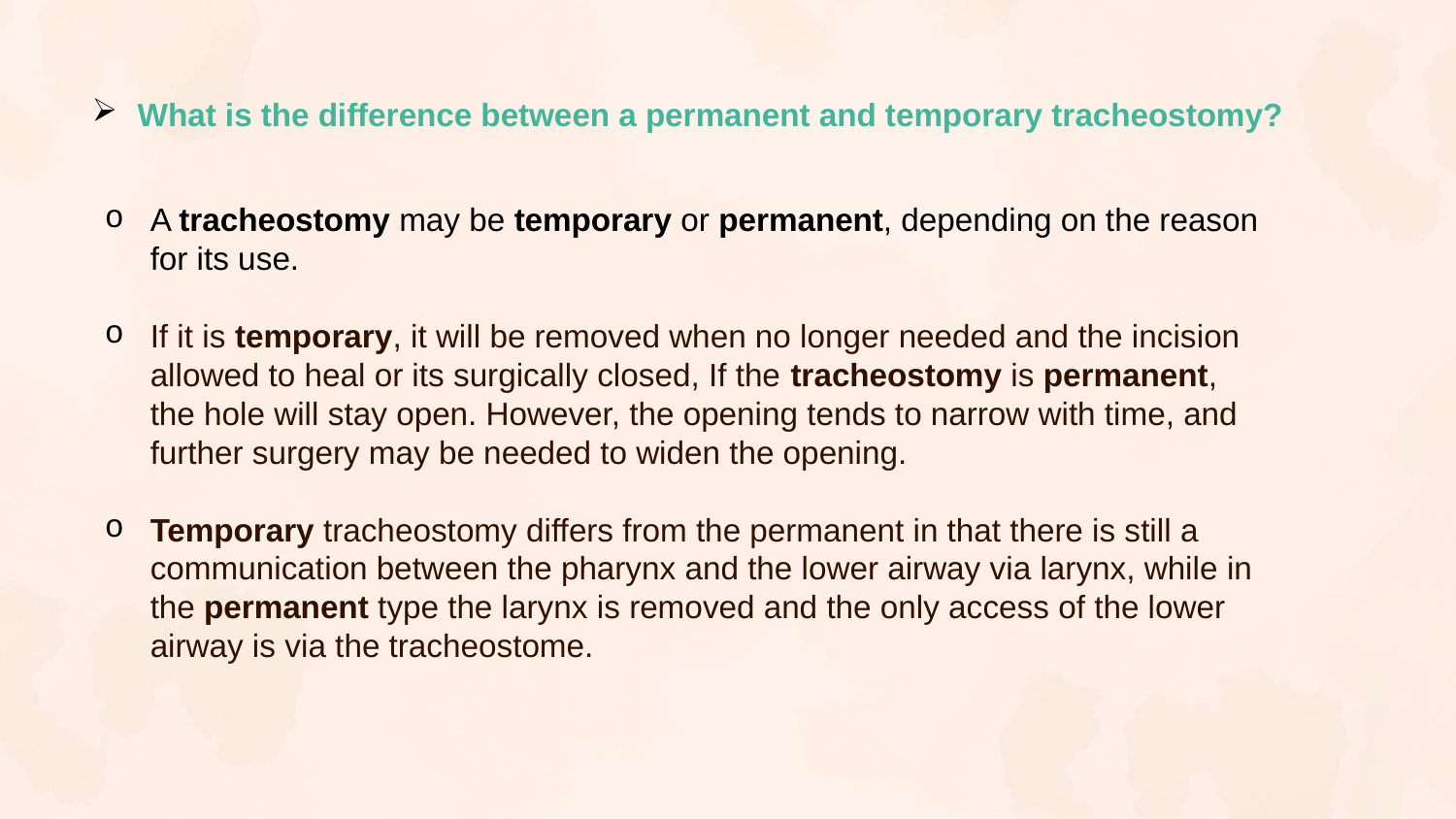

What is the difference between a permanent and temporary tracheostomy?
A tracheostomy may be temporary or permanent, depending on the reason for its use.

If it is temporary, it will be removed when no longer needed and the incision allowed to heal or its surgically closed, If the tracheostomy is permanent, the hole will stay open. However, the opening tends to narrow with time, and further surgery may be needed to widen the opening.

Temporary tracheostomy differs from the permanent in that there is still a communication between the pharynx and the lower airway via larynx, while in the permanent type the larynx is removed and the only access of the lower airway is via the tracheostome.